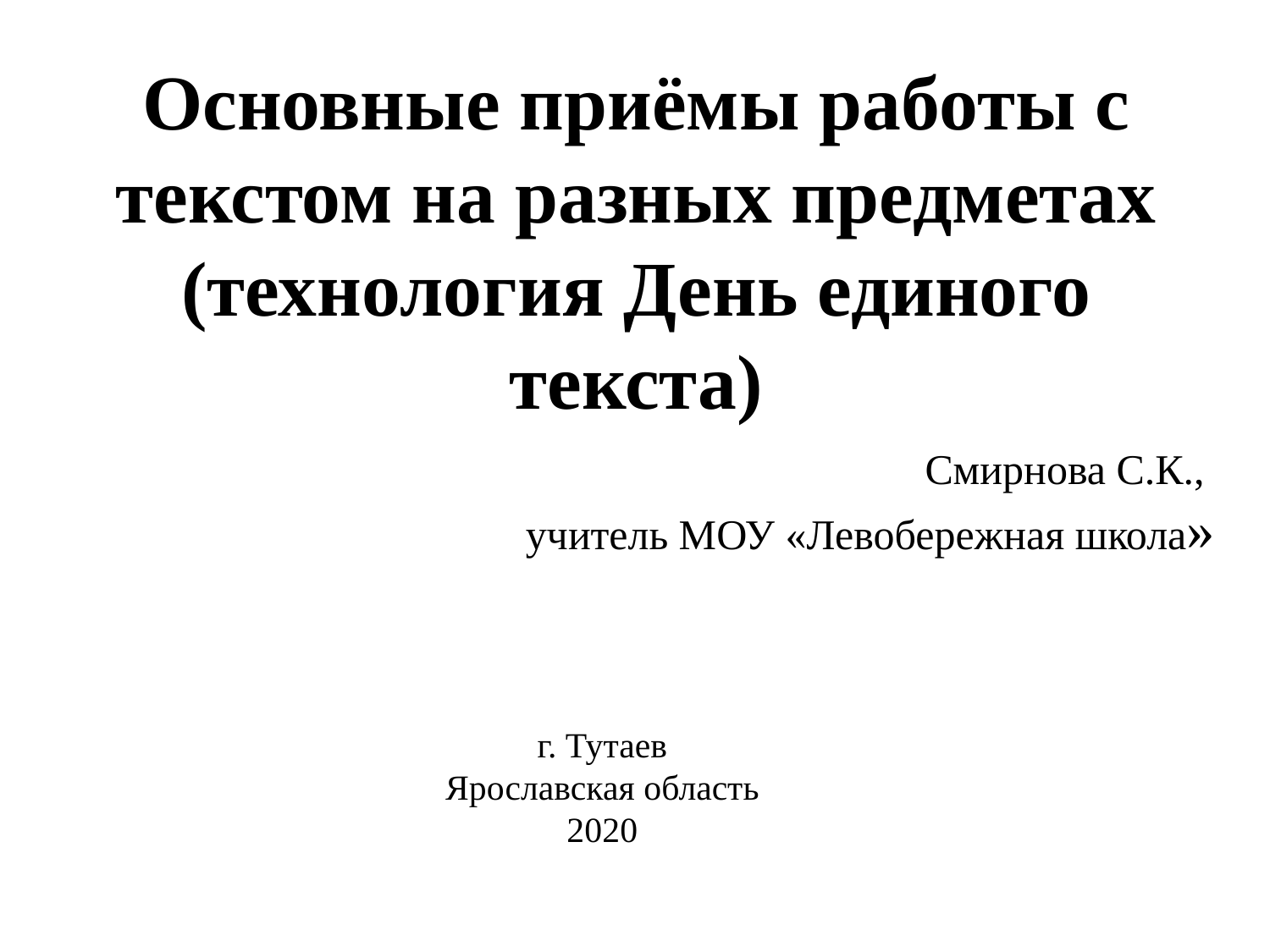

# Основные приёмы работы с текстом на разных предметах (технология День единого текста)
Смирнова С.К.,
учитель МОУ «Левобережная школа»
г. Тутаев
Ярославская область
2020